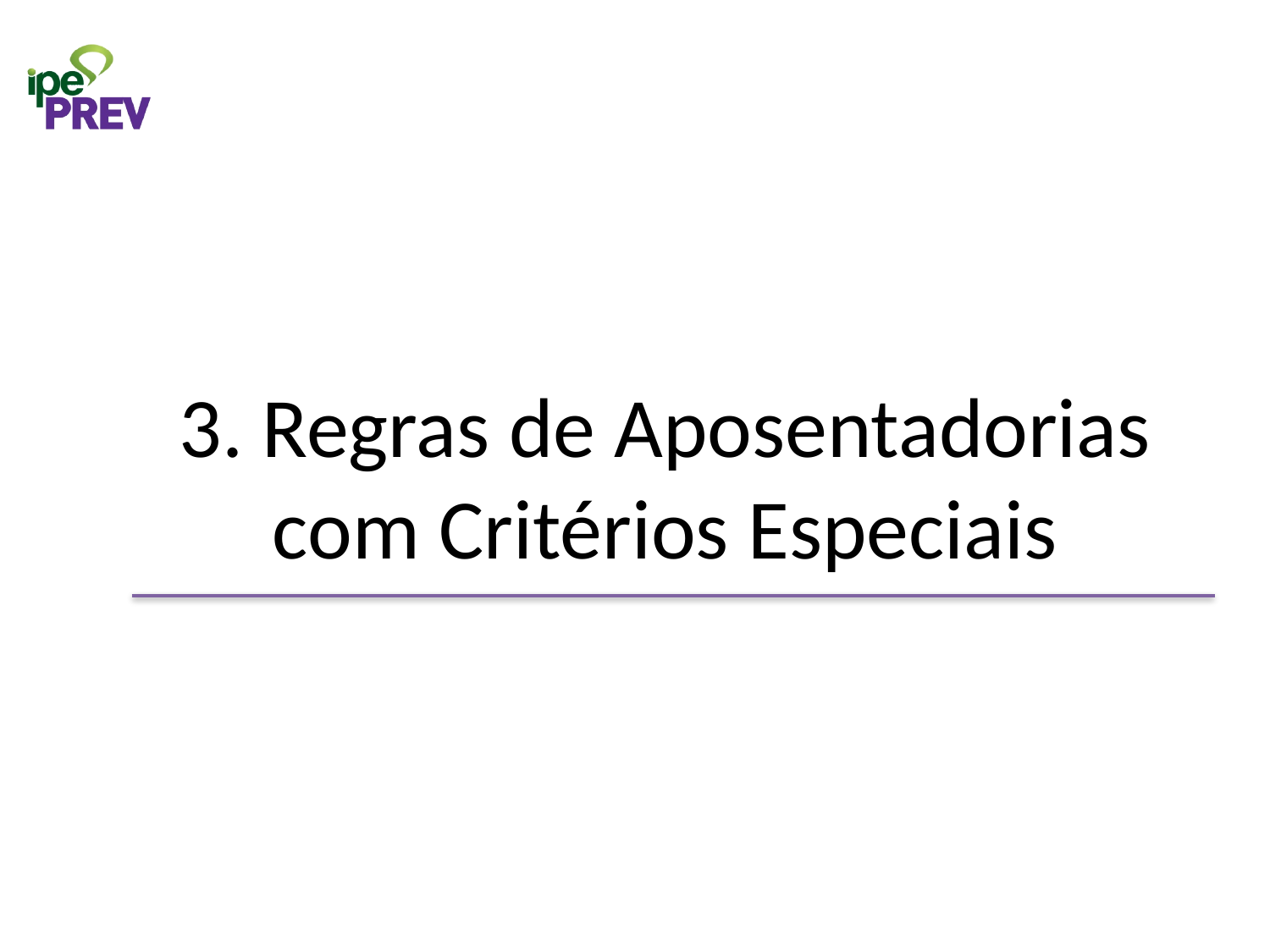

# 3. Regras de Aposentadorias com Critérios Especiais